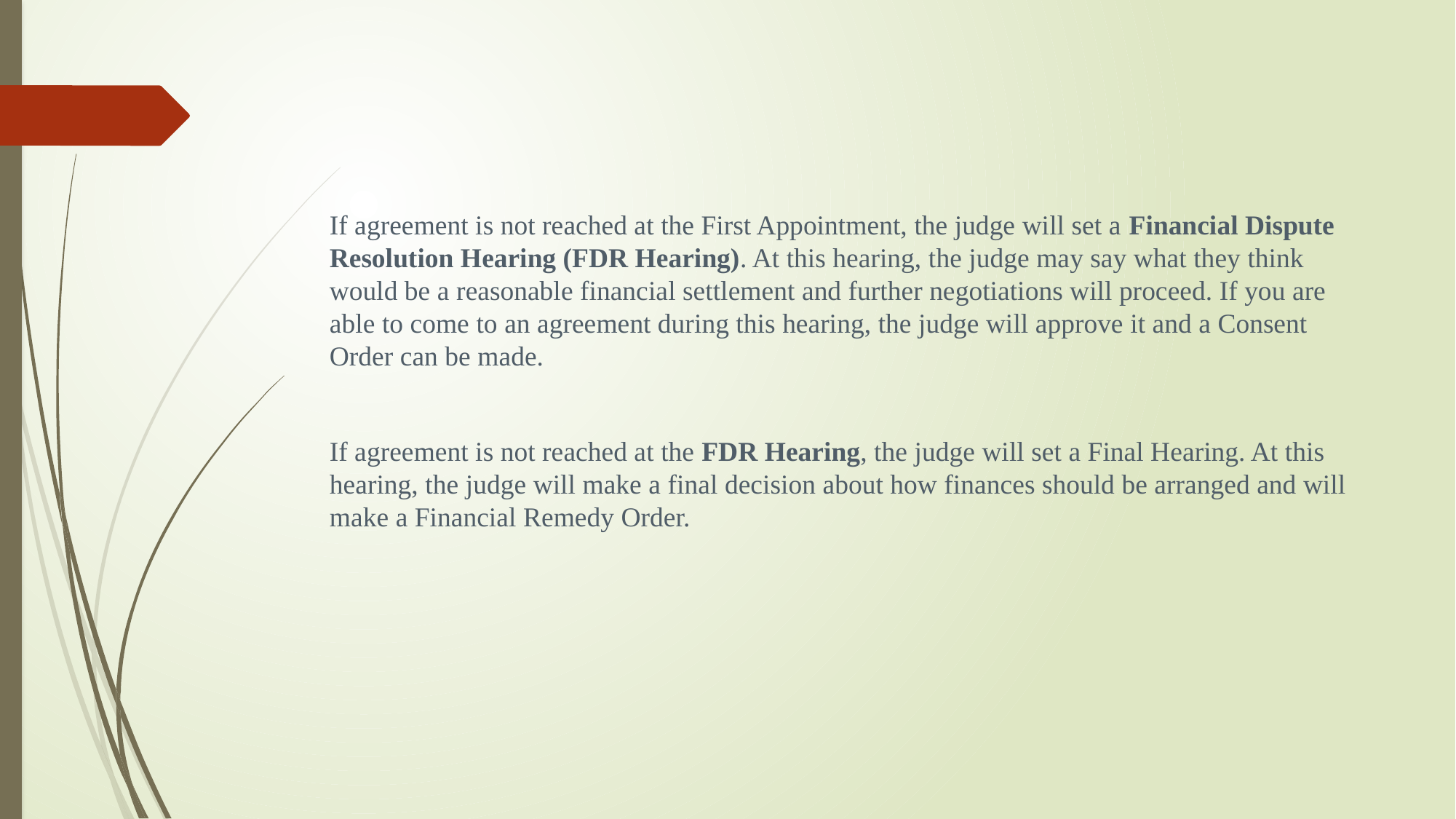

If agreement is not reached at the First Appointment, the judge will set a Financial Dispute Resolution Hearing (FDR Hearing). At this hearing, the judge may say what they think would be a reasonable financial settlement and further negotiations will proceed. If you are able to come to an agreement during this hearing, the judge will approve it and a Consent Order can be made.

If agreement is not reached at the FDR Hearing, the judge will set a Final Hearing. At this hearing, the judge will make a final decision about how finances should be arranged and will make a Financial Remedy Order.